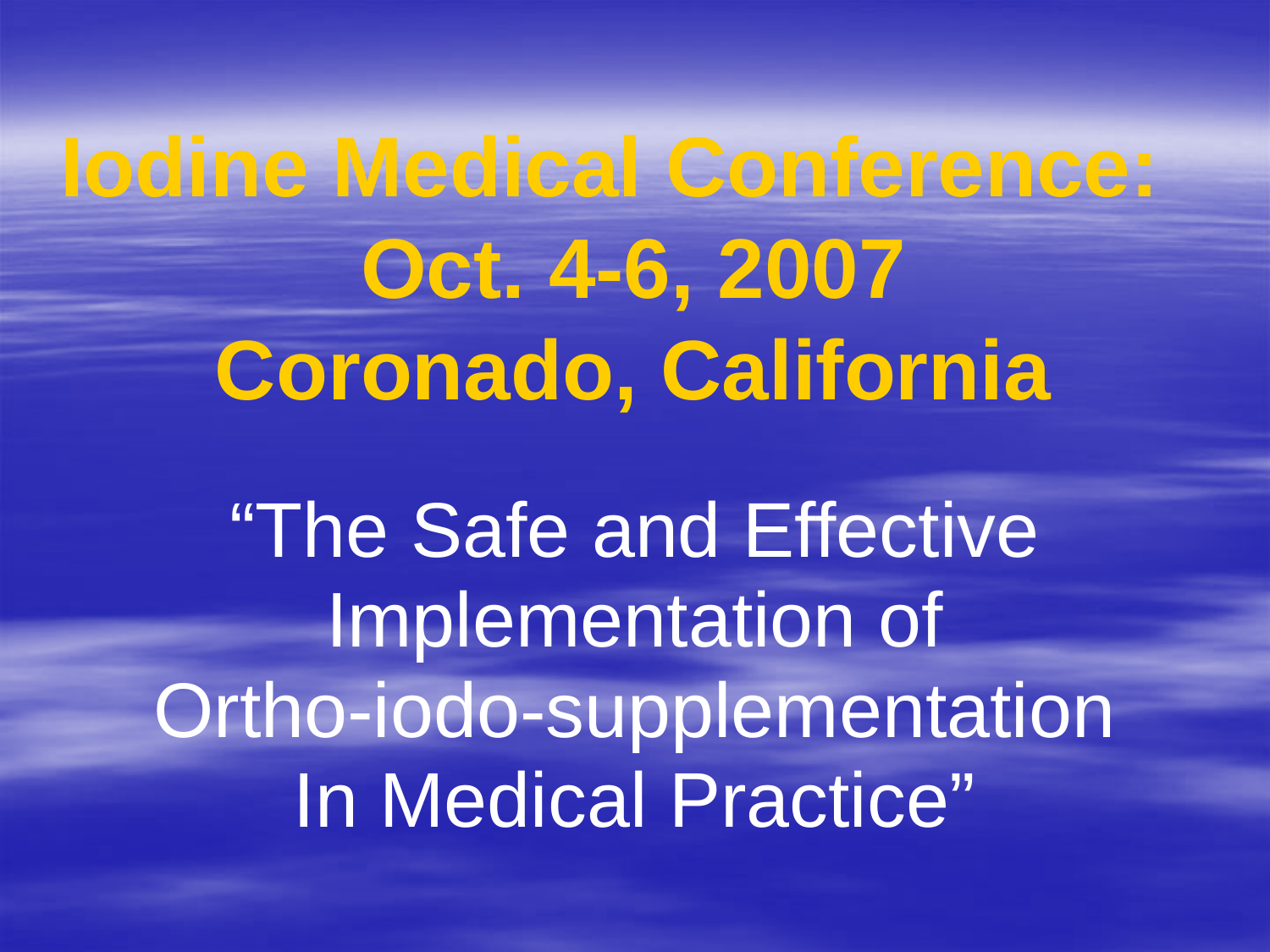

# Iodine Medical Conference: Oct. 4-6, 2007 Coronado, California

“The Safe and Effective
Implementation of
Ortho-iodo-supplementation
In Medical Practice”